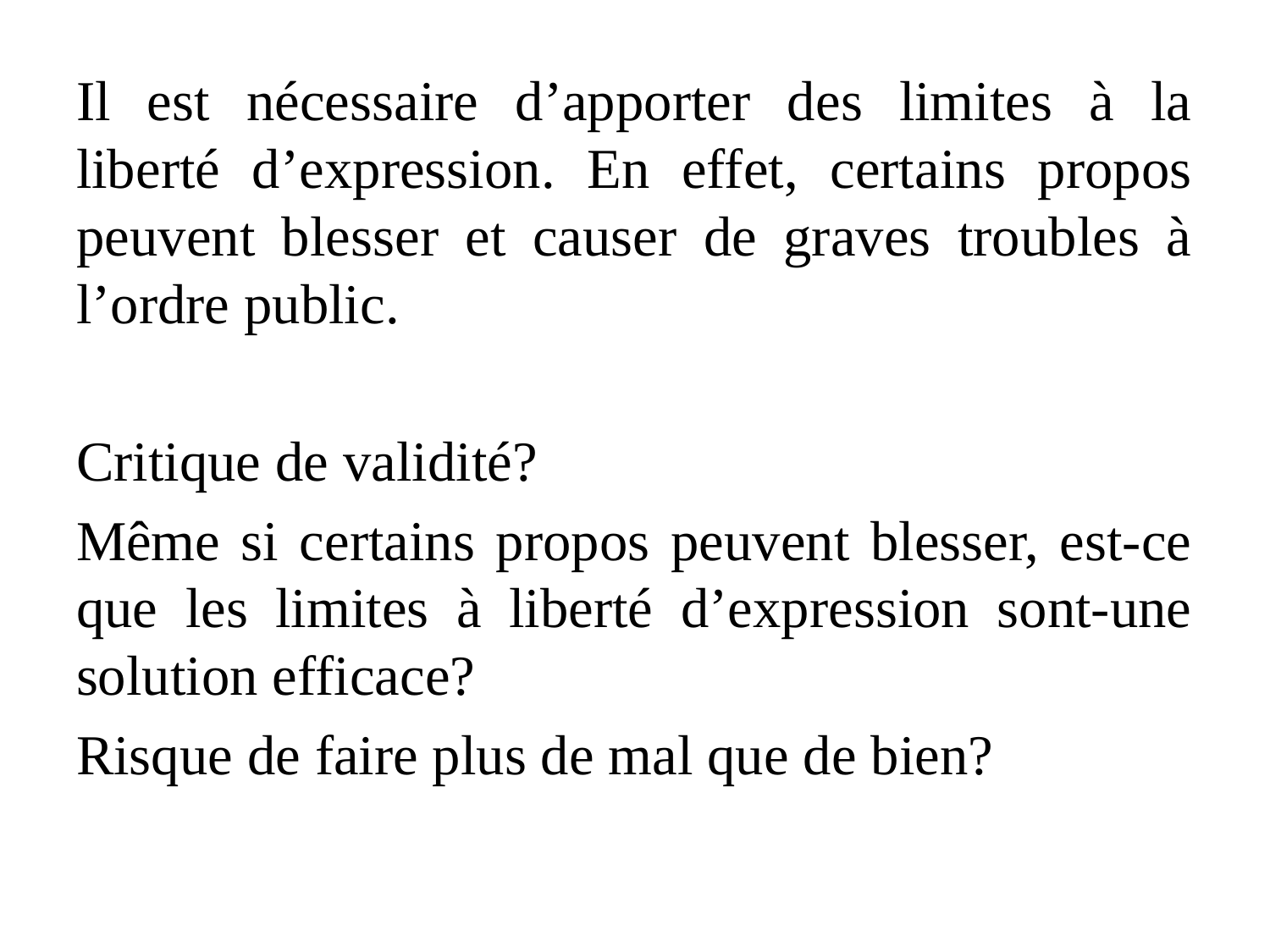

Il est nécessaire d’apporter des limites à la liberté d’expression. En effet, certains propos peuvent blesser et causer de graves troubles à l’ordre public.

Critique de validité?
Même si certains propos peuvent blesser, est-ce que les limites à liberté d’expression sont-une solution efficace?
Risque de faire plus de mal que de bien?